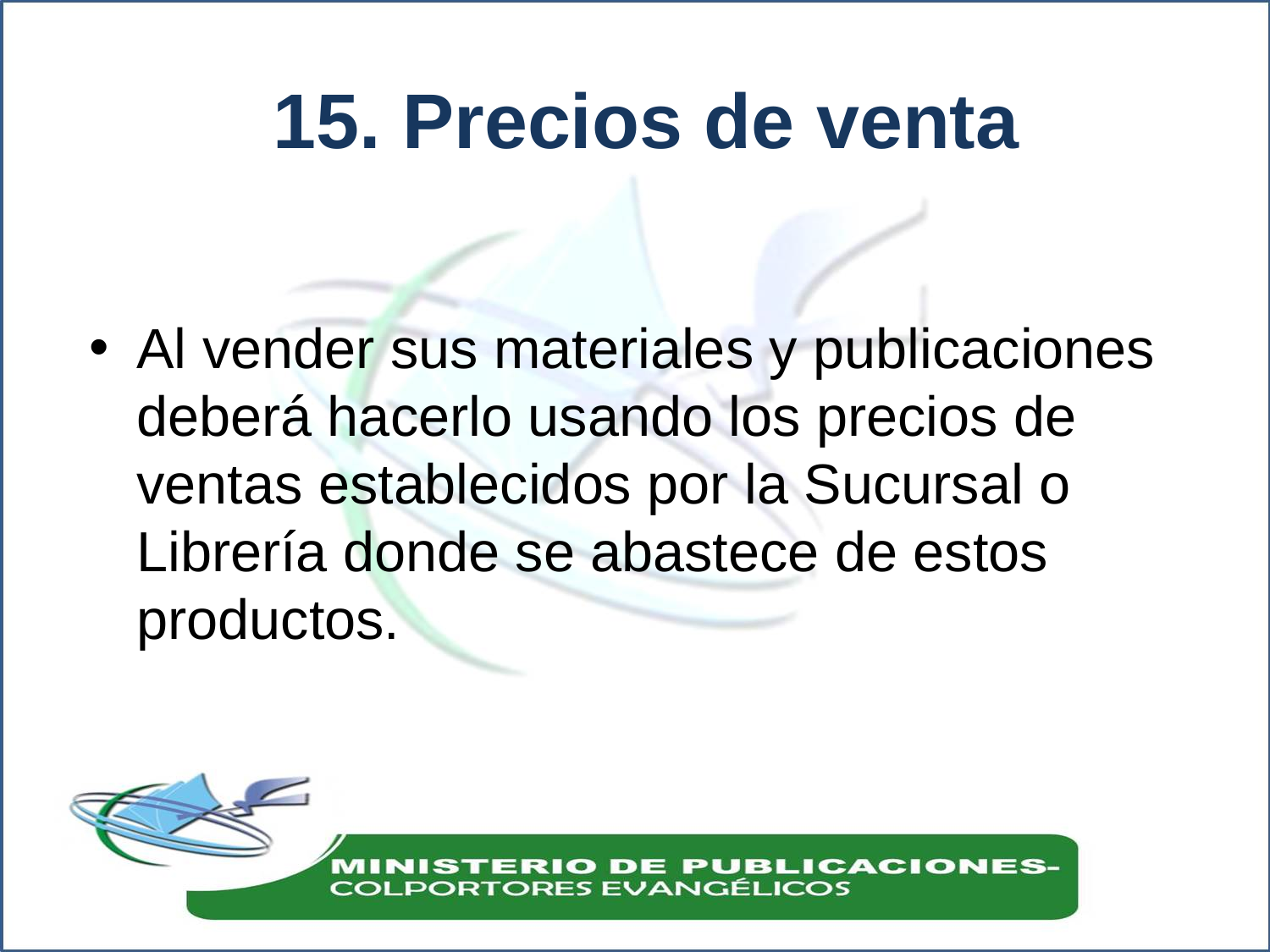

# 15. Precios de venta
Al vender sus materiales y publicaciones deberá hacerlo usando los precios de ventas establecidos por la Sucursal o Librería donde se abastece de estos productos.